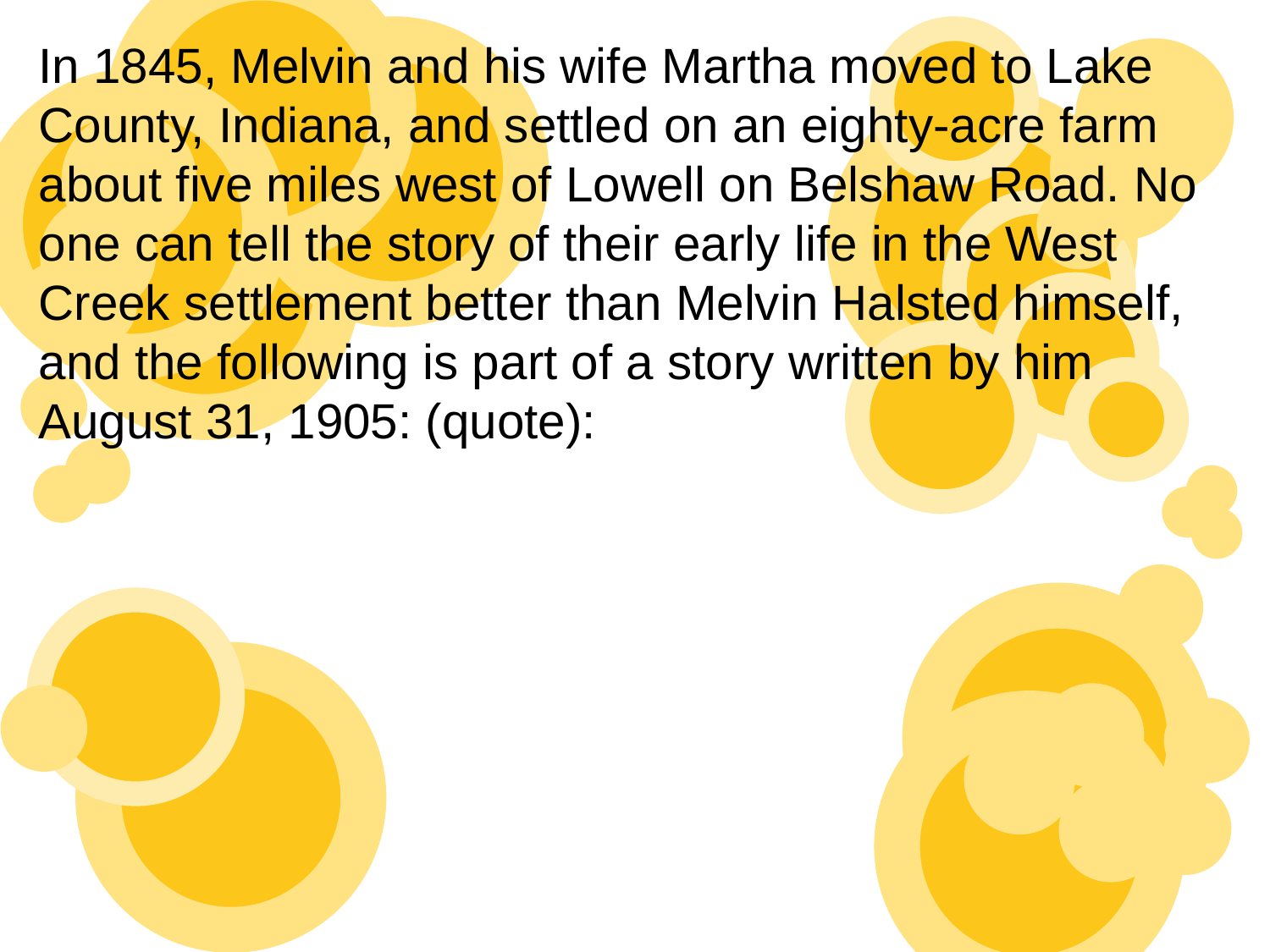

In 1845, Melvin and his wife Martha moved to Lake County, Indiana, and settled on an eighty-acre farm about five miles west of Lowell on Belshaw Road. No one can tell the story of their early life in the West Creek settlement better than Melvin Halsted himself, and the following is part of a story written by him August 31, 1905: (quote):